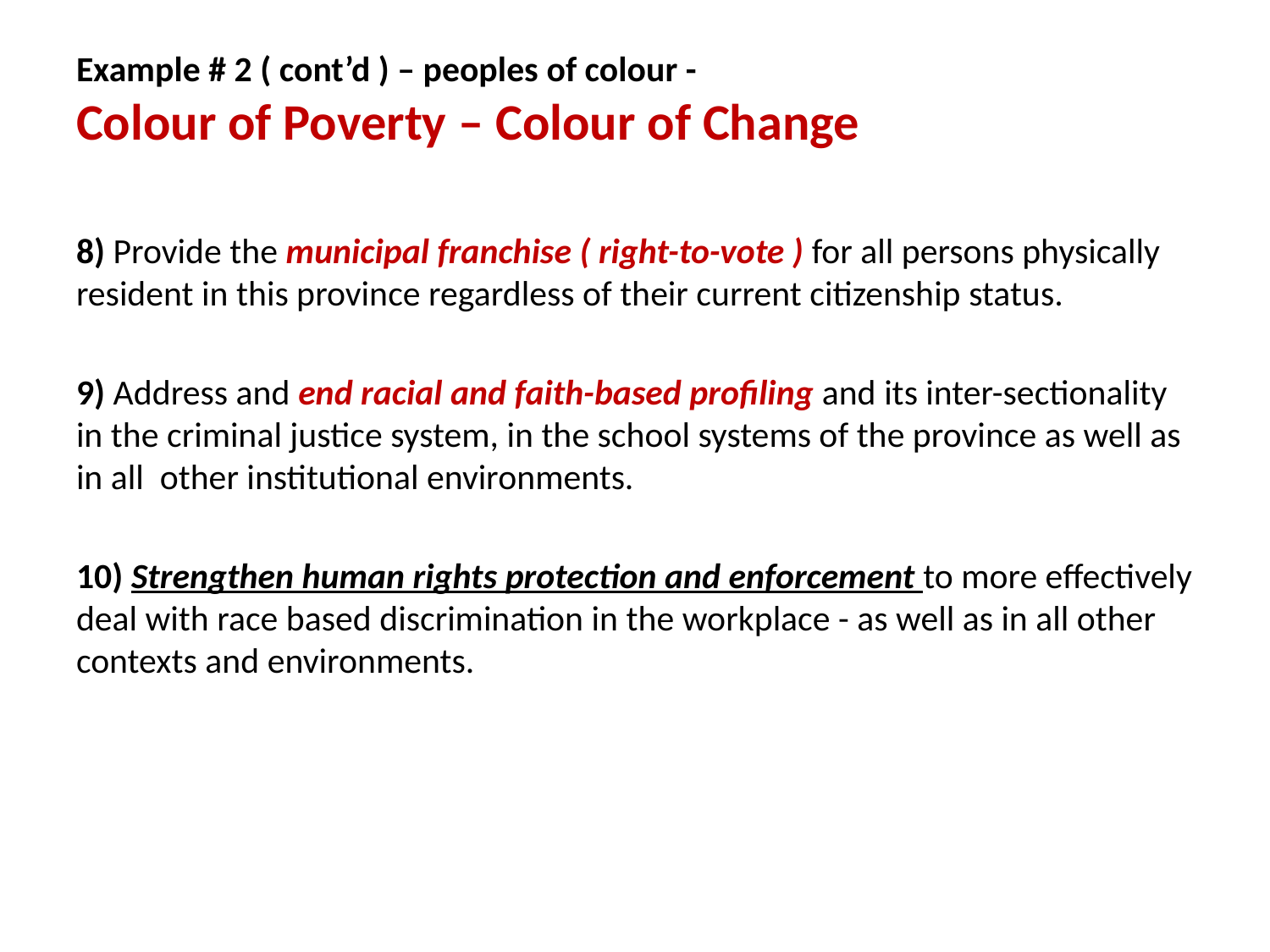

# Example # 2 ( cont’d ) – peoples of colour - Colour of Poverty – Colour of Change
8) Provide the municipal franchise ( right-to-vote ) for all persons physically resident in this province regardless of their current citizenship status.

9) Address and end racial and faith-based profiling and its inter-sectionality in the criminal justice system, in the school systems of the province as well as in all  other institutional environments.

10) Strengthen human rights protection and enforcement to more effectively deal with race based discrimination in the workplace - as well as in all other contexts and environments.